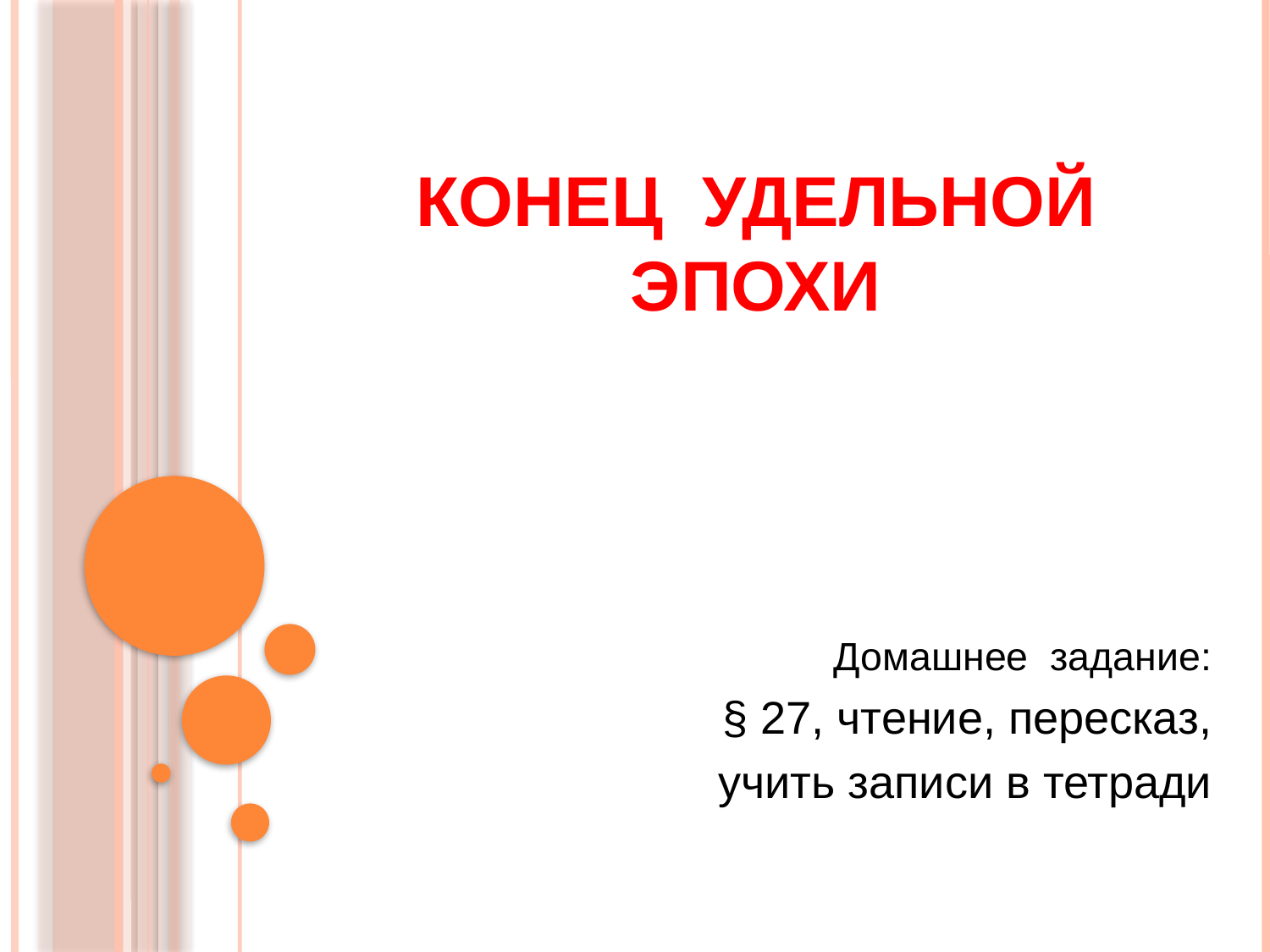

# КОНЕЦ  УДЕЛЬНОЙ ЭПОХИ
Домашнее  задание:
§ 27, чтение, пересказ,
учить записи в тетради